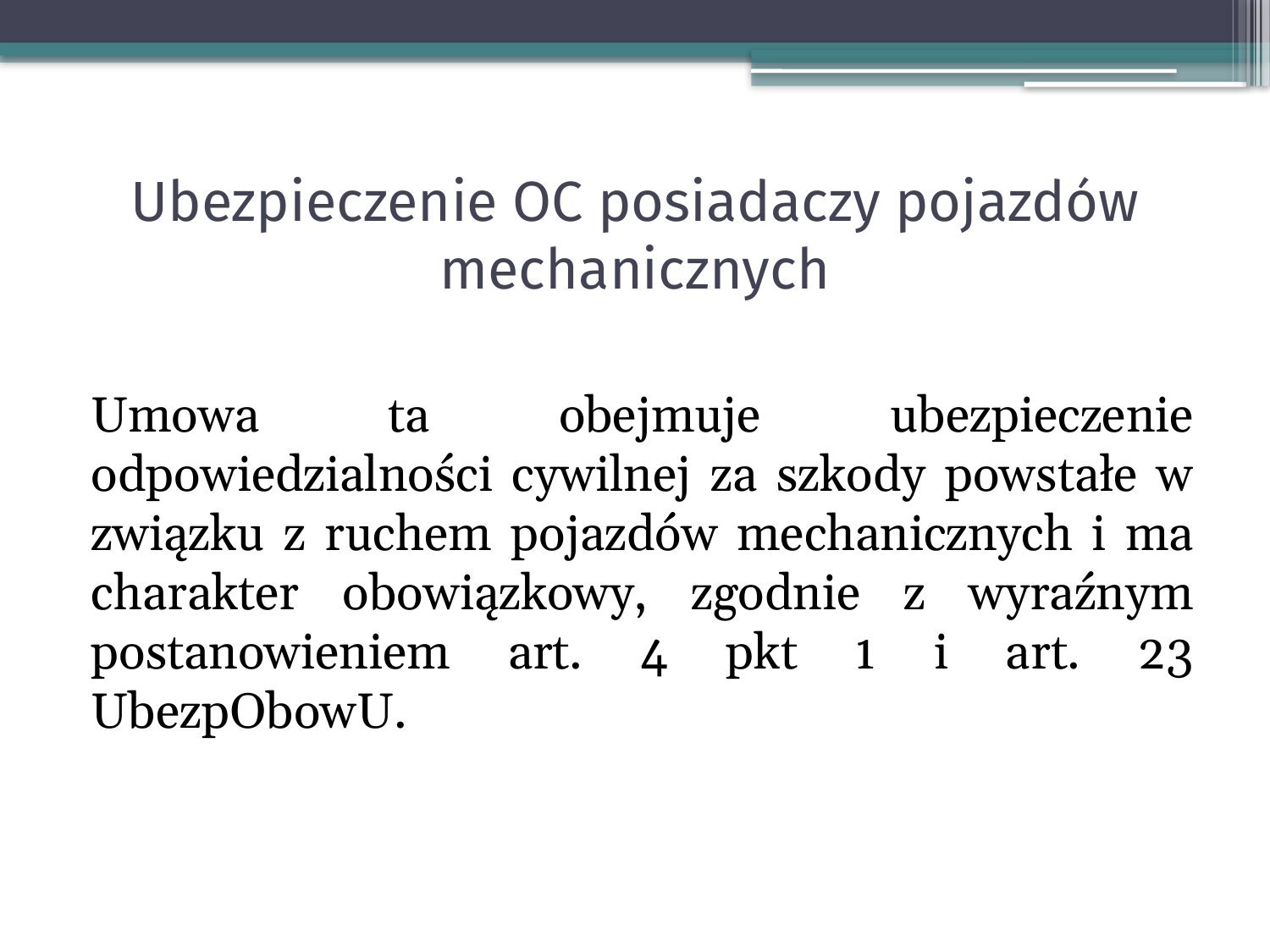

# Ubezpieczenie OC posiadaczy pojazdów mechanicznych

Umowa ta obejmuje ubezpieczenie odpowiedzialności cywilnej za szkody powstałe w związku z ruchem pojazdów mechanicznych i ma charakter obowiązkowy, zgodnie z wyraźnym postanowieniem art. 4 pkt 1 i art. 23 UbezpObowU.